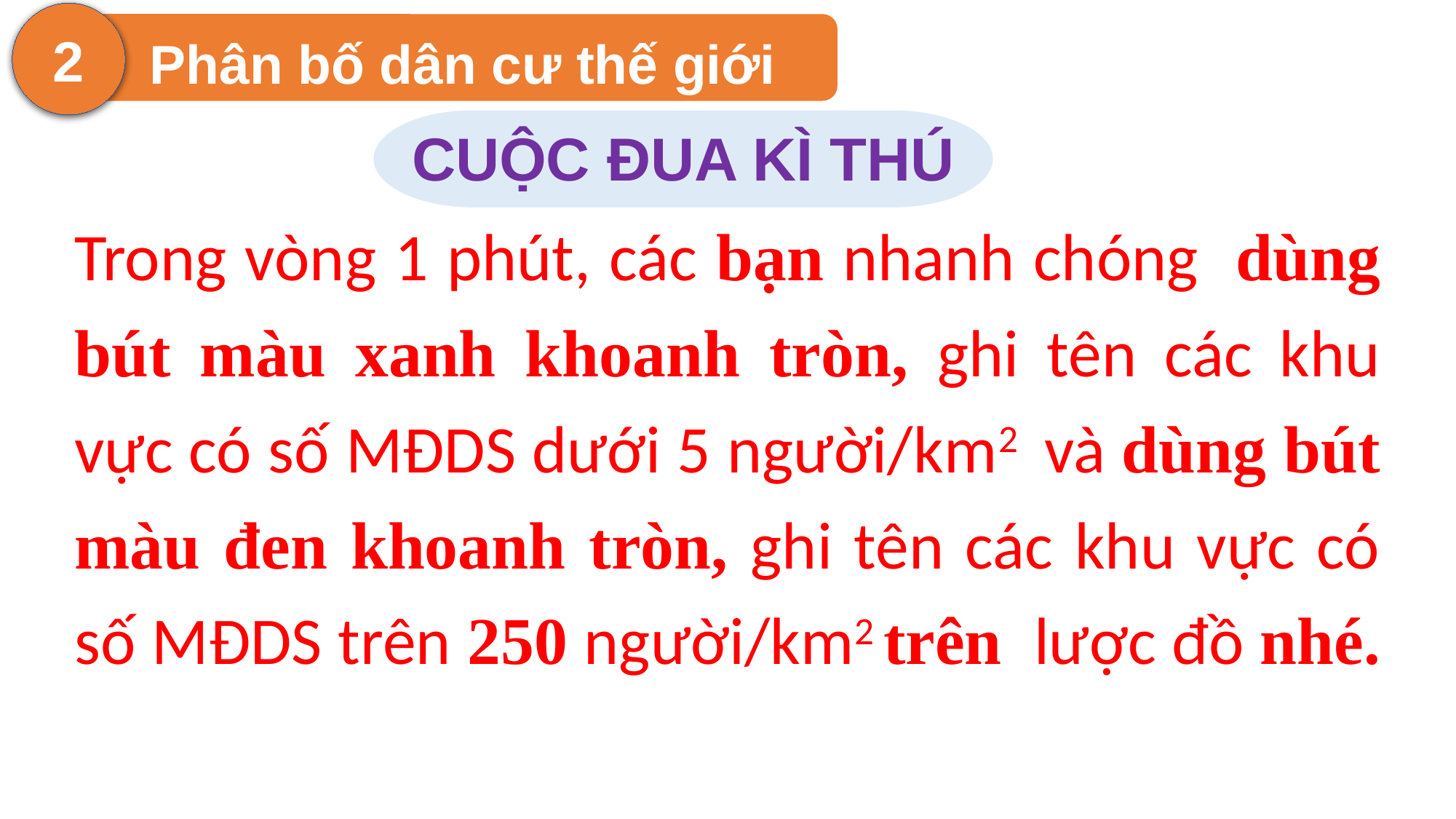

2

Phân bố dân cư thế giới

CUỘC ĐUA KÌ THÚ
Trong vòng 1 phút, các bạn nhanh chóng  dùng bút màu xanh khoanh tròn, ghi tên các khu vực có số MĐDS dưới 5 người/km2  và dùng bút màu đen khoanh tròn, ghi tên các khu vực có số MĐDS trên 250 người/km2 trên  lược đồ nhé.